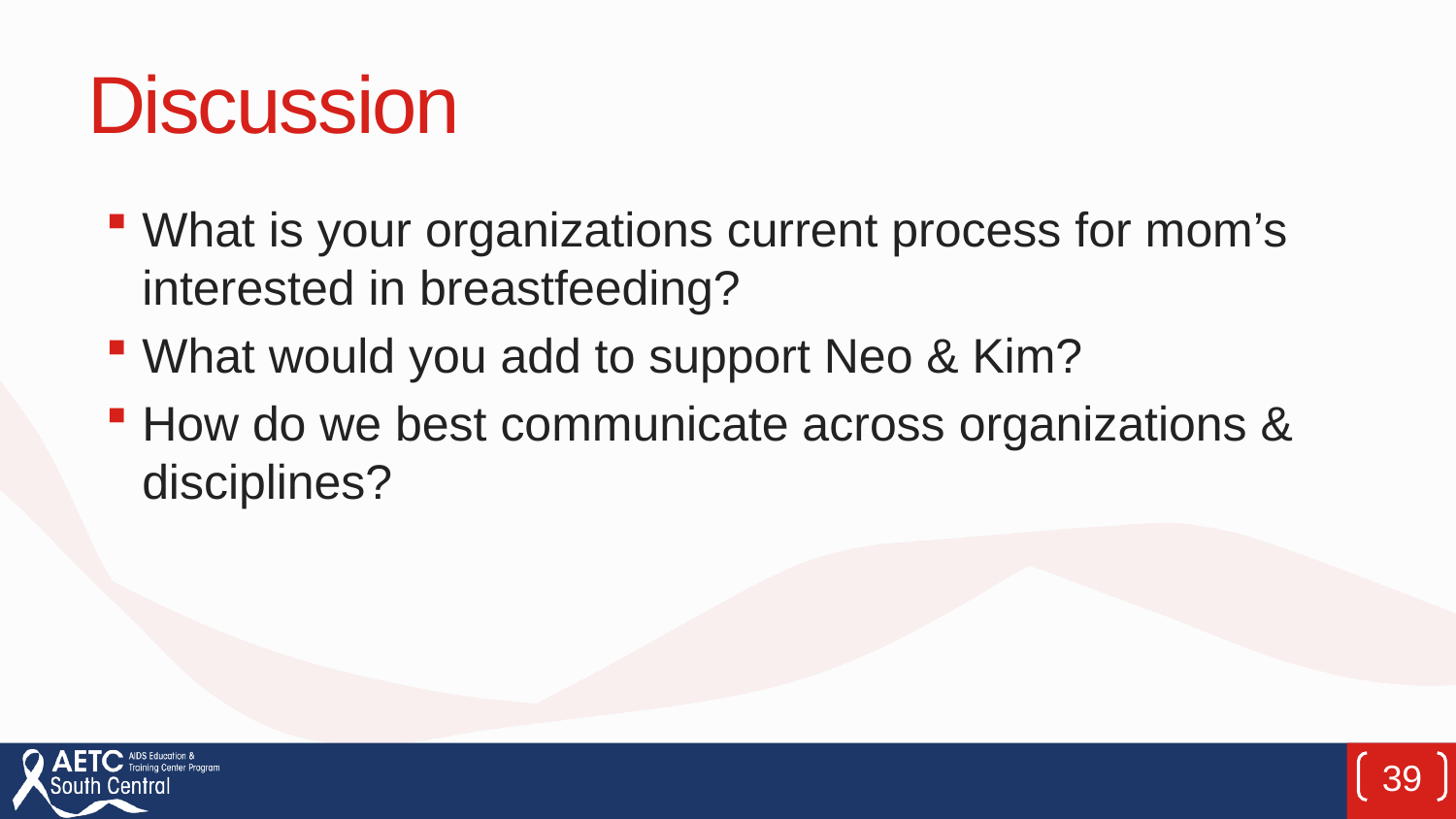

# Discussion
What is your organizations current process for mom’s interested in breastfeeding?
What would you add to support Neo & Kim?
How do we best communicate across organizations & disciplines?

39